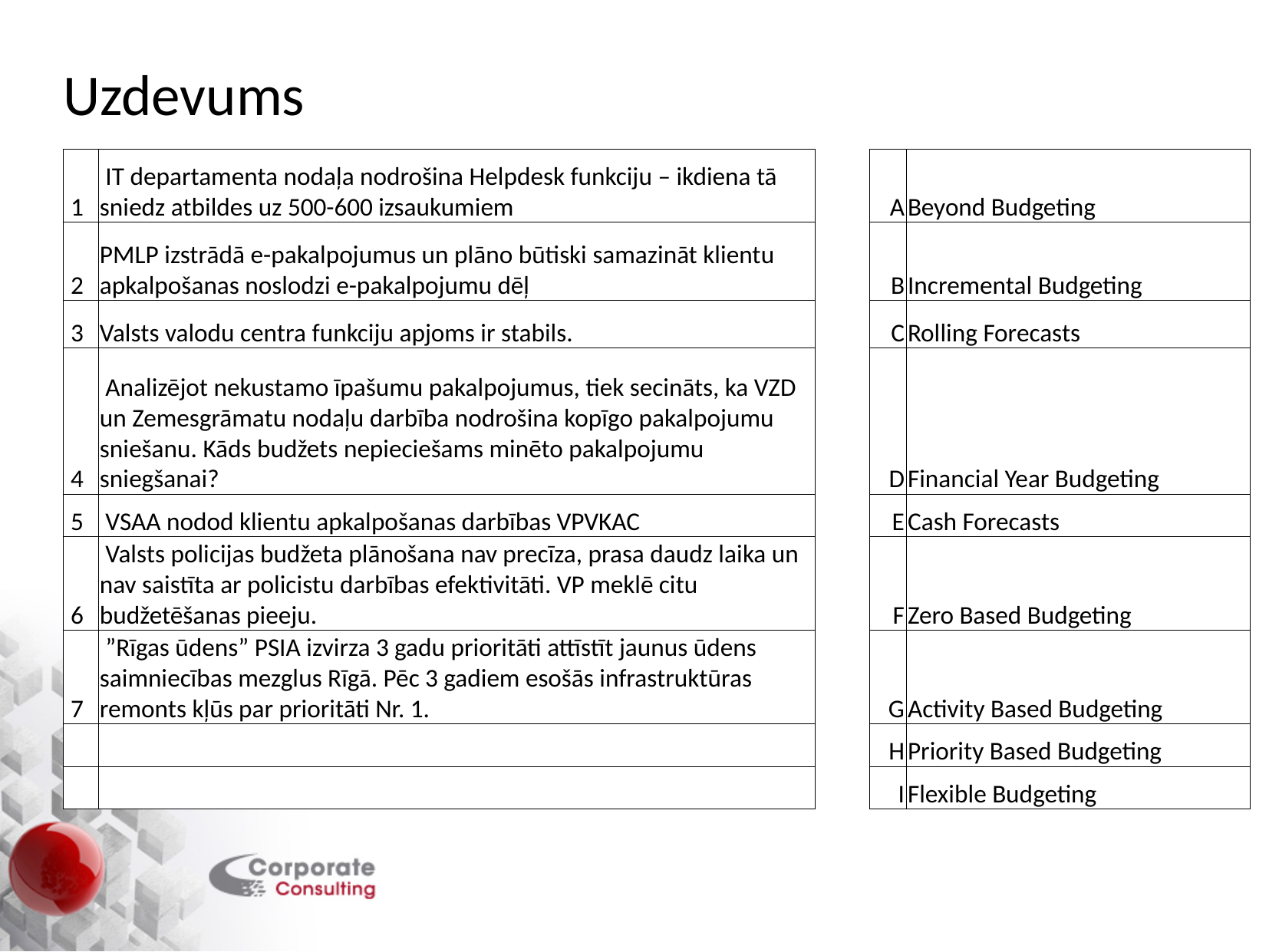

# Uzdevums
| 1 | IT departamenta nodaļa nodrošina Helpdesk funkciju – ikdiena tā sniedz atbildes uz 500-600 izsaukumiem |  | A | Beyond Budgeting |
| --- | --- | --- | --- | --- |
| 2 | PMLP izstrādā e-pakalpojumus un plāno būtiski samazināt klientu apkalpošanas noslodzi e-pakalpojumu dēļ |  | B | Incremental Budgeting |
| 3 | Valsts valodu centra funkciju apjoms ir stabils. |  | C | Rolling Forecasts |
| 4 | Analizējot nekustamo īpašumu pakalpojumus, tiek secināts, ka VZD un Zemesgrāmatu nodaļu darbība nodrošina kopīgo pakalpojumu sniešanu. Kāds budžets nepieciešams minēto pakalpojumu sniegšanai? |  | D | Financial Year Budgeting |
| 5 | VSAA nodod klientu apkalpošanas darbības VPVKAC |  | E | Cash Forecasts |
| 6 | Valsts policijas budžeta plānošana nav precīza, prasa daudz laika un nav saistīta ar policistu darbības efektivitāti. VP meklē citu budžetēšanas pieeju. |  | F | Zero Based Budgeting |
| 7 | ”Rīgas ūdens” PSIA izvirza 3 gadu prioritāti attīstīt jaunus ūdens saimniecības mezglus Rīgā. Pēc 3 gadiem esošās infrastruktūras remonts kļūs par prioritāti Nr. 1. |  | G | Activity Based Budgeting |
|  |  |  | H | Priority Based Budgeting |
|  |  |  | I | Flexible Budgeting |